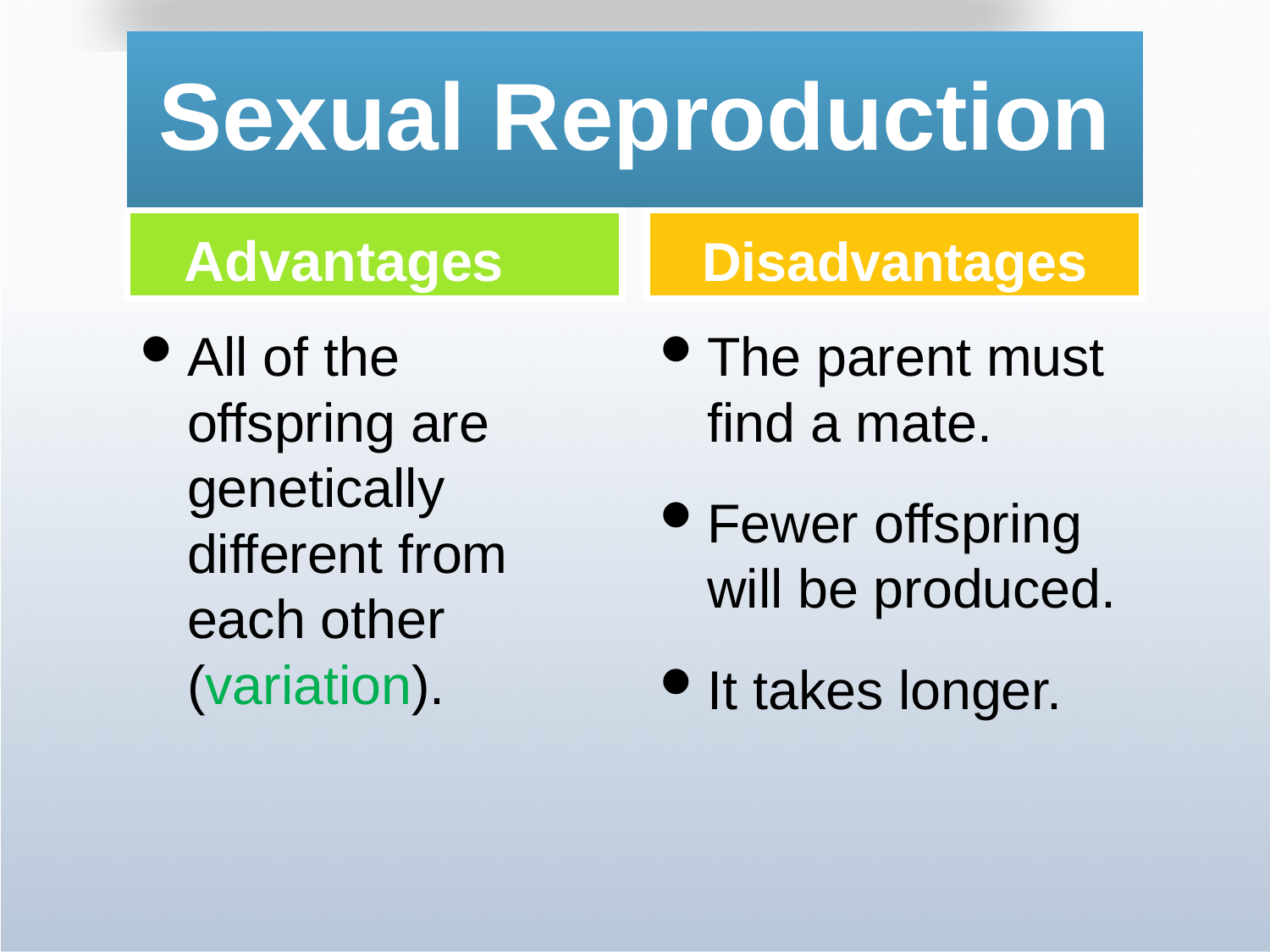

# Sexual Reproduction
Advantages
Disadvantages
All of the offspring are genetically different from each other (variation).
The parent must find a mate.
Fewer offspring will be produced.
It takes longer.